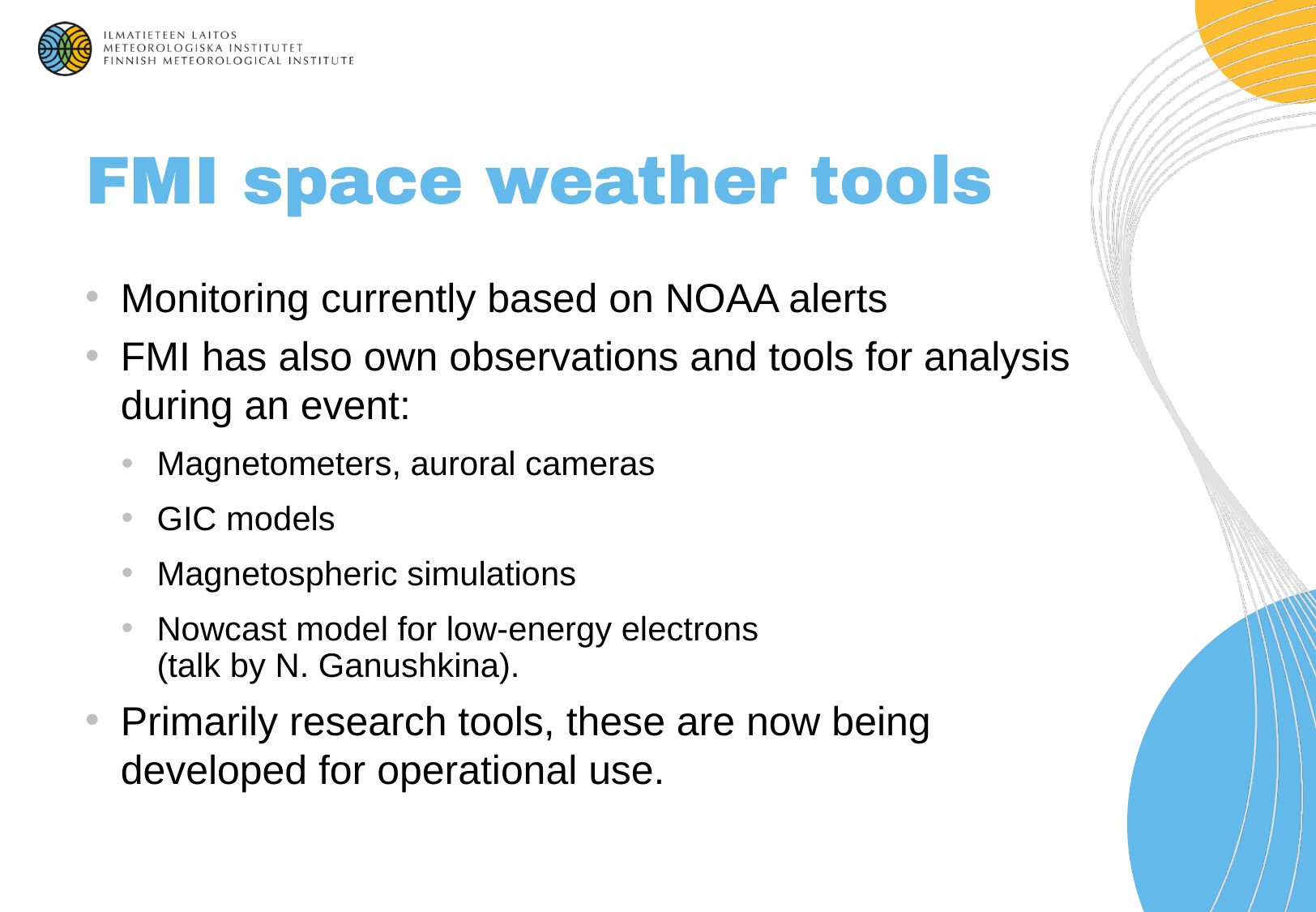

# FMI space weather tools
Monitoring currently based on NOAA alerts
FMI has also own observations and tools for analysis during an event:
Magnetometers, auroral cameras
GIC models
Magnetospheric simulations
Nowcast model for low-energy electrons
(talk by N. Ganushkina).
Primarily research tools, these are now being developed for operational use.